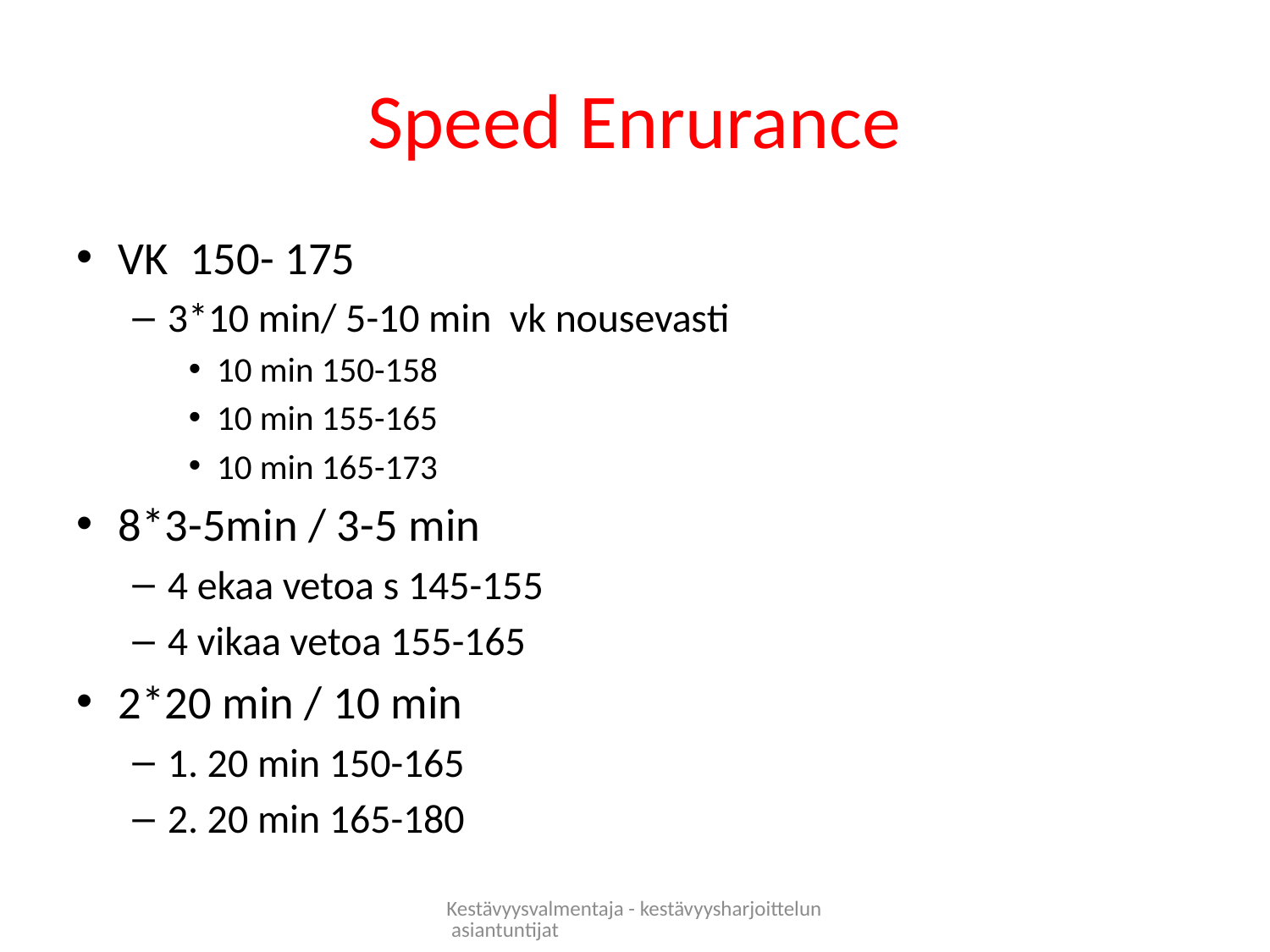

# Speed Enrurance
VK  150- 175
3*10 min/ 5-10 min  vk nousevasti
10 min 150-158
10 min 155-165
10 min 165-173
8*3-5min / 3-5 min
4 ekaa vetoa s 145-155
4 vikaa vetoa 155-165
2*20 min / 10 min
1. 20 min 150-165
2. 20 min 165-180

Kestävyysvalmentaja - kestävyysharjoittelun asiantuntijat